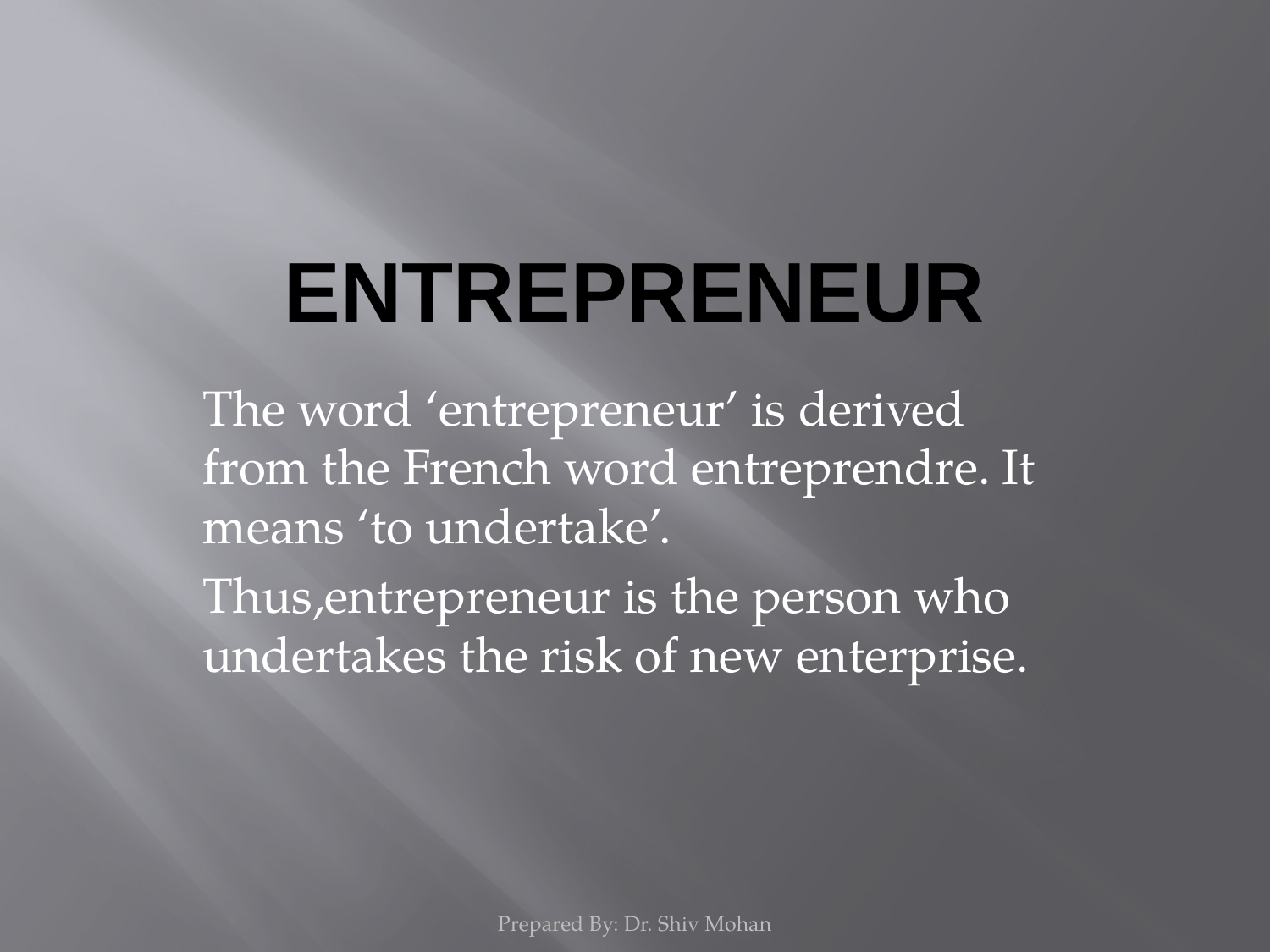

# ENTREPRENEUR
The word ‘entrepreneur’ is derived from the French word entreprendre. It means ‘to undertake’.
Thus,entrepreneur is the person who undertakes the risk of new enterprise.

Prepared By: Dr. Shiv Mohan